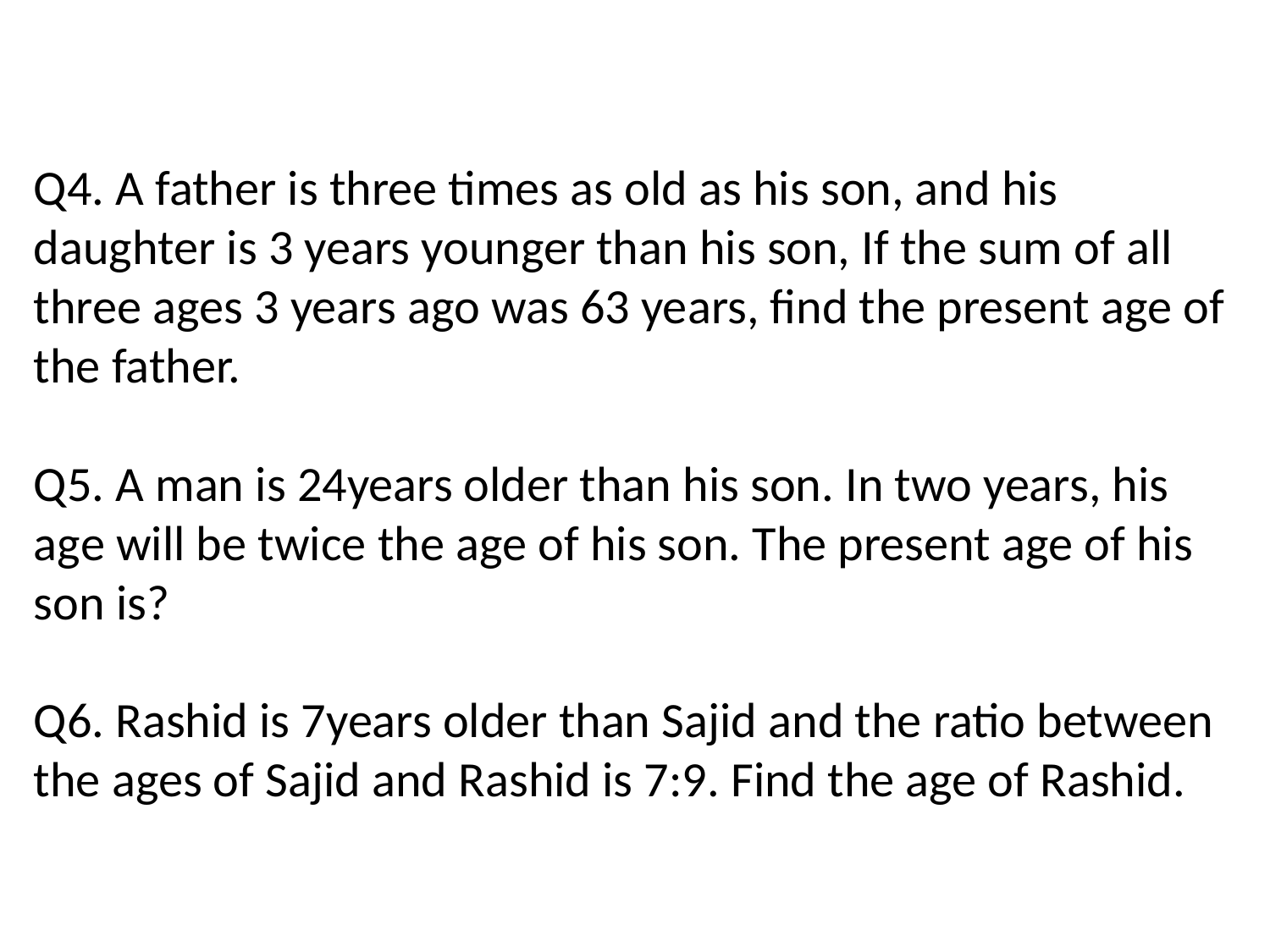

# Q4. A father is three times as old as his son, and his daughter is 3 years younger than his son, If the sum of all three ages 3 years ago was 63 years, find the present age of the father. Q5. A man is 24years older than his son. In two years, his age will be twice the age of his son. The present age of his son is? Q6. Rashid is 7years older than Sajid and the ratio between the ages of Sajid and Rashid is 7:9. Find the age of Rashid.